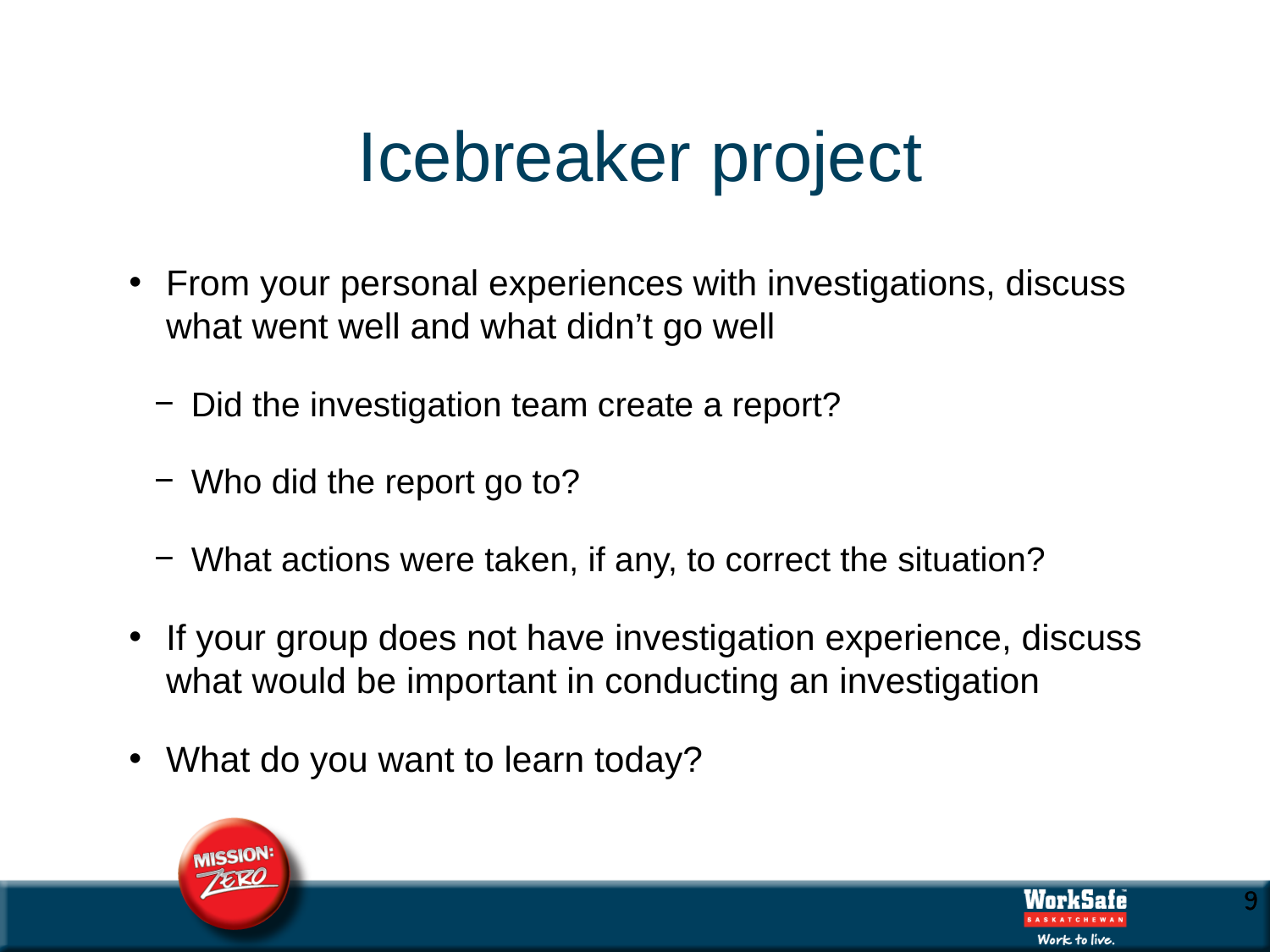

# Icebreaker project
From your personal experiences with investigations, discuss what went well and what didn’t go well
Did the investigation team create a report?
Who did the report go to?
What actions were taken, if any, to correct the situation?
If your group does not have investigation experience, discuss what would be important in conducting an investigation
What do you want to learn today?